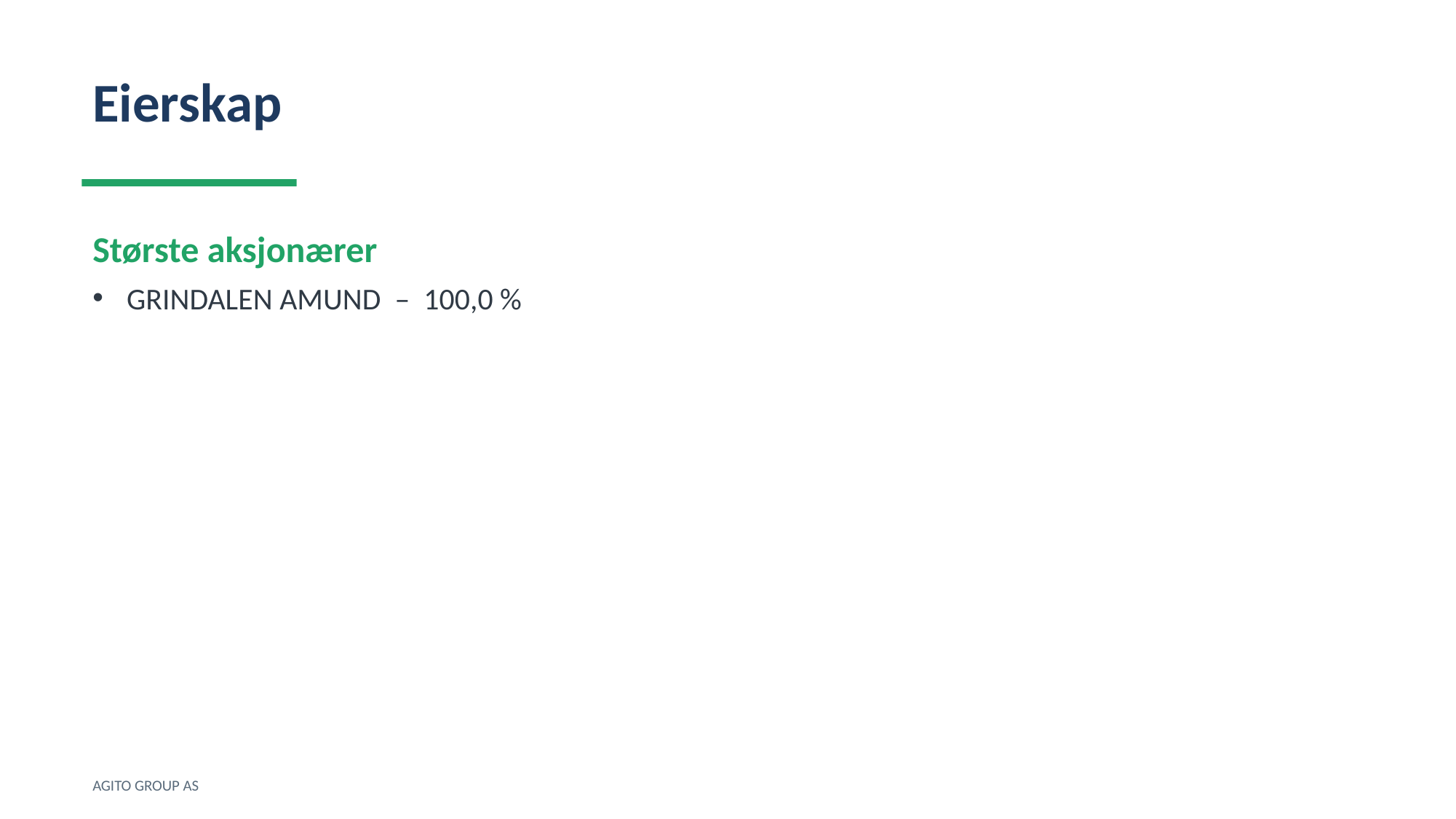

Eierskap

Største aksjonærer
GRINDALEN AMUND  –  100,0 %
AGITO GROUP AS